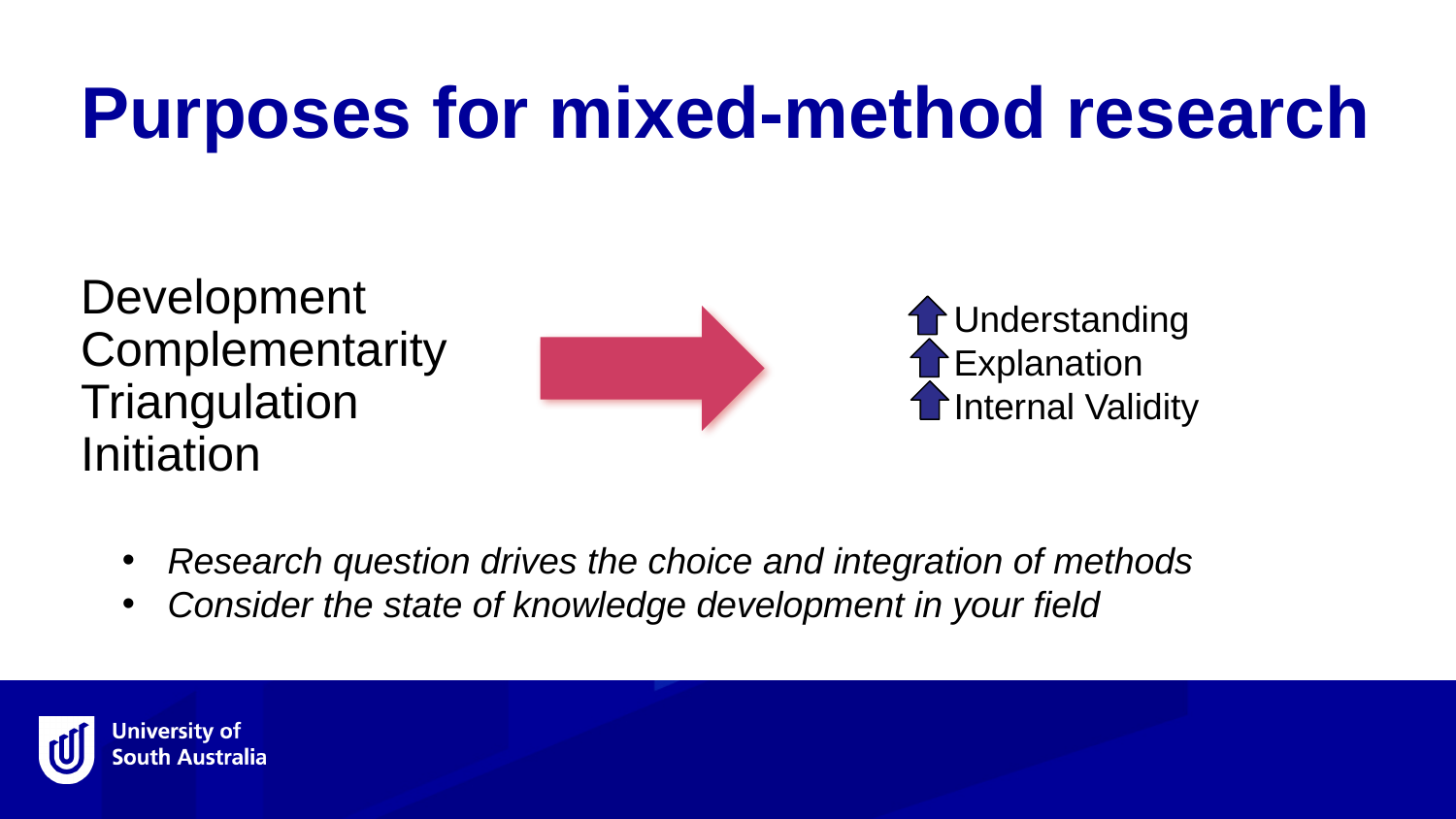

Purposes for mixed-method research

Development
Complementarity
Triangulation
Initiation
Understanding
Explanation
Internal Validity

Research question drives the choice and integration of methods
Consider the state of knowledge development in your field